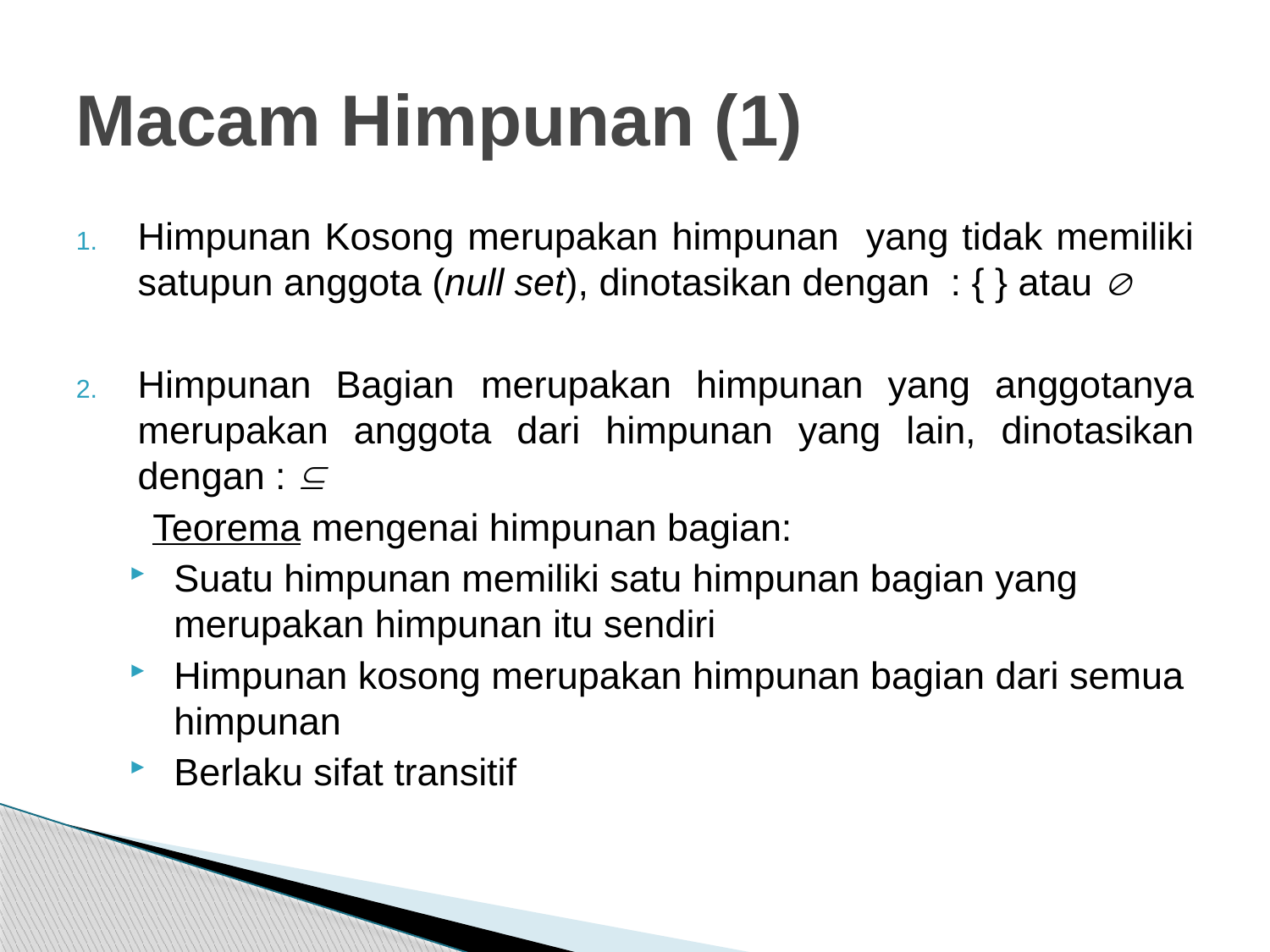

# Macam Himpunan (1)
Himpunan Kosong merupakan himpunan  yang tidak memiliki satupun anggota (null set), dinotasikan dengan  : { } atau ∅

Himpunan Bagian	 merupakan himpunan yang anggotanya merupakan anggota dari himpunan yang lain, dinotasikan dengan : ⊆
      Teorema mengenai himpunan bagian:
Suatu himpunan memiliki satu himpunan bagian yang merupakan himpunan itu sendiri
Himpunan kosong merupakan himpunan bagian dari semua himpunan
Berlaku sifat transitif